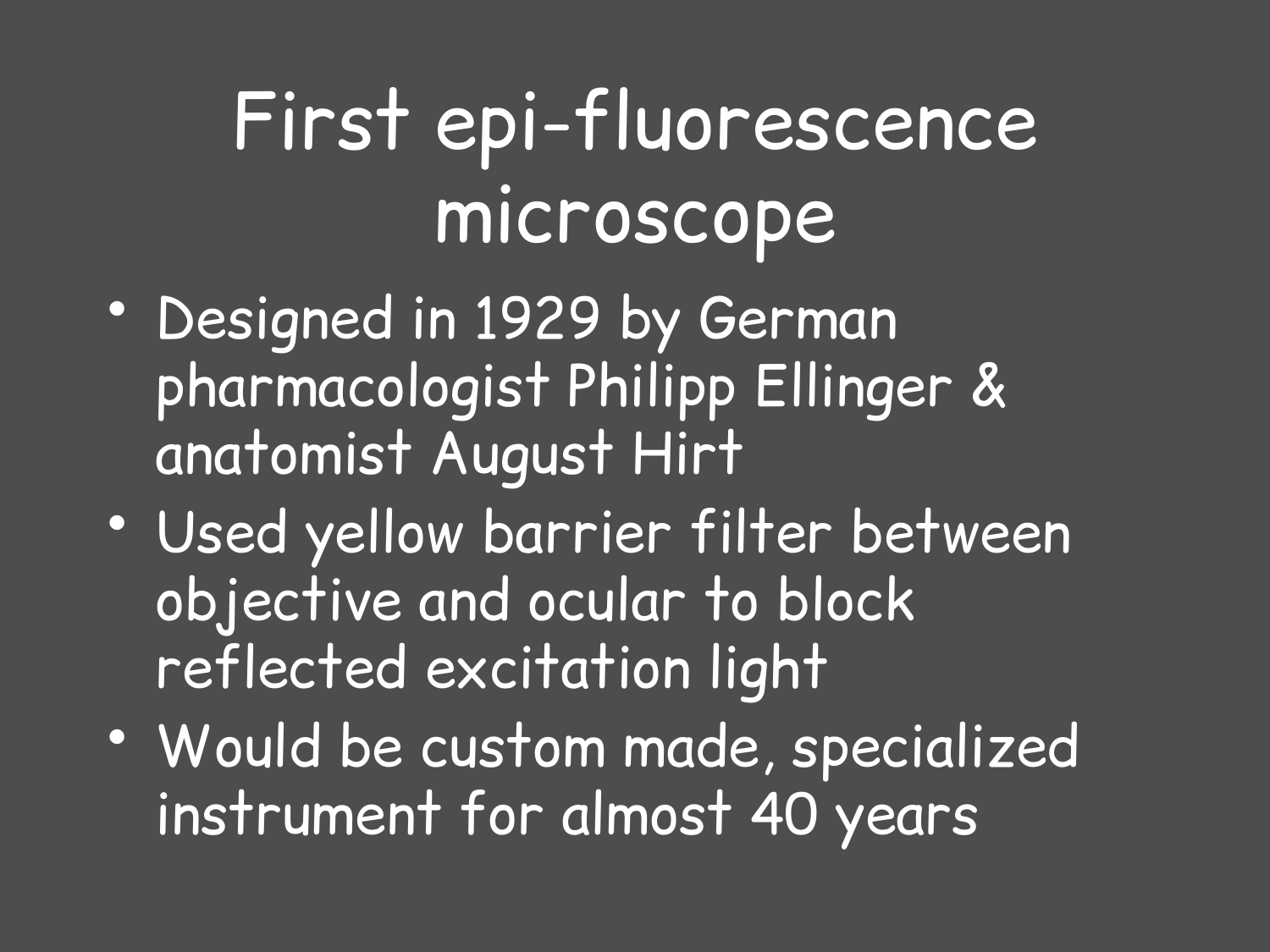

# First epi-fluorescence microscope
Designed in 1929 by German pharmacologist Philipp Ellinger & anatomist August Hirt
Used yellow barrier filter between objective and ocular to block reflected excitation light
Would be custom made, specialized instrument for almost 40 years